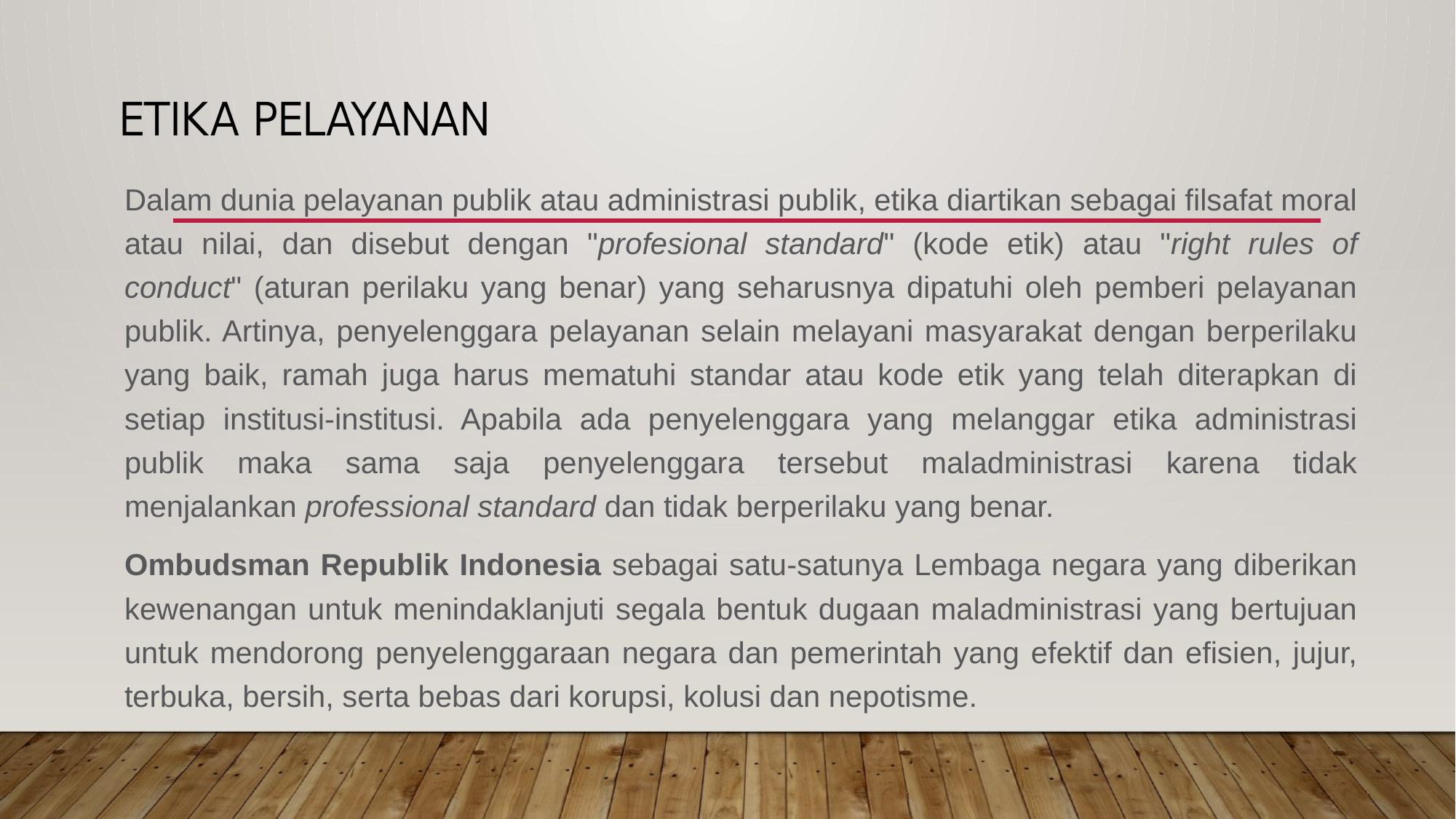

# Etika Pelayanan
Dalam dunia pelayanan publik atau administrasi publik, etika diartikan sebagai filsafat moral atau nilai, dan disebut dengan "profesional standard" (kode etik) atau "right rules of conduct" (aturan perilaku yang benar) yang seharusnya dipatuhi oleh pemberi pelayanan publik. Artinya, penyelenggara pelayanan selain melayani masyarakat dengan berperilaku yang baik, ramah juga harus mematuhi standar atau kode etik yang telah diterapkan di setiap institusi-institusi. Apabila ada penyelenggara yang melanggar etika administrasi publik maka sama saja penyelenggara tersebut maladministrasi karena tidak menjalankan professional standard dan tidak berperilaku yang benar.
Ombudsman Republik Indonesia sebagai satu-satunya Lembaga negara yang diberikan kewenangan untuk menindaklanjuti segala bentuk dugaan maladministrasi yang bertujuan untuk mendorong penyelenggaraan negara dan pemerintah yang efektif dan efisien, jujur, terbuka, bersih, serta bebas dari korupsi, kolusi dan nepotisme.